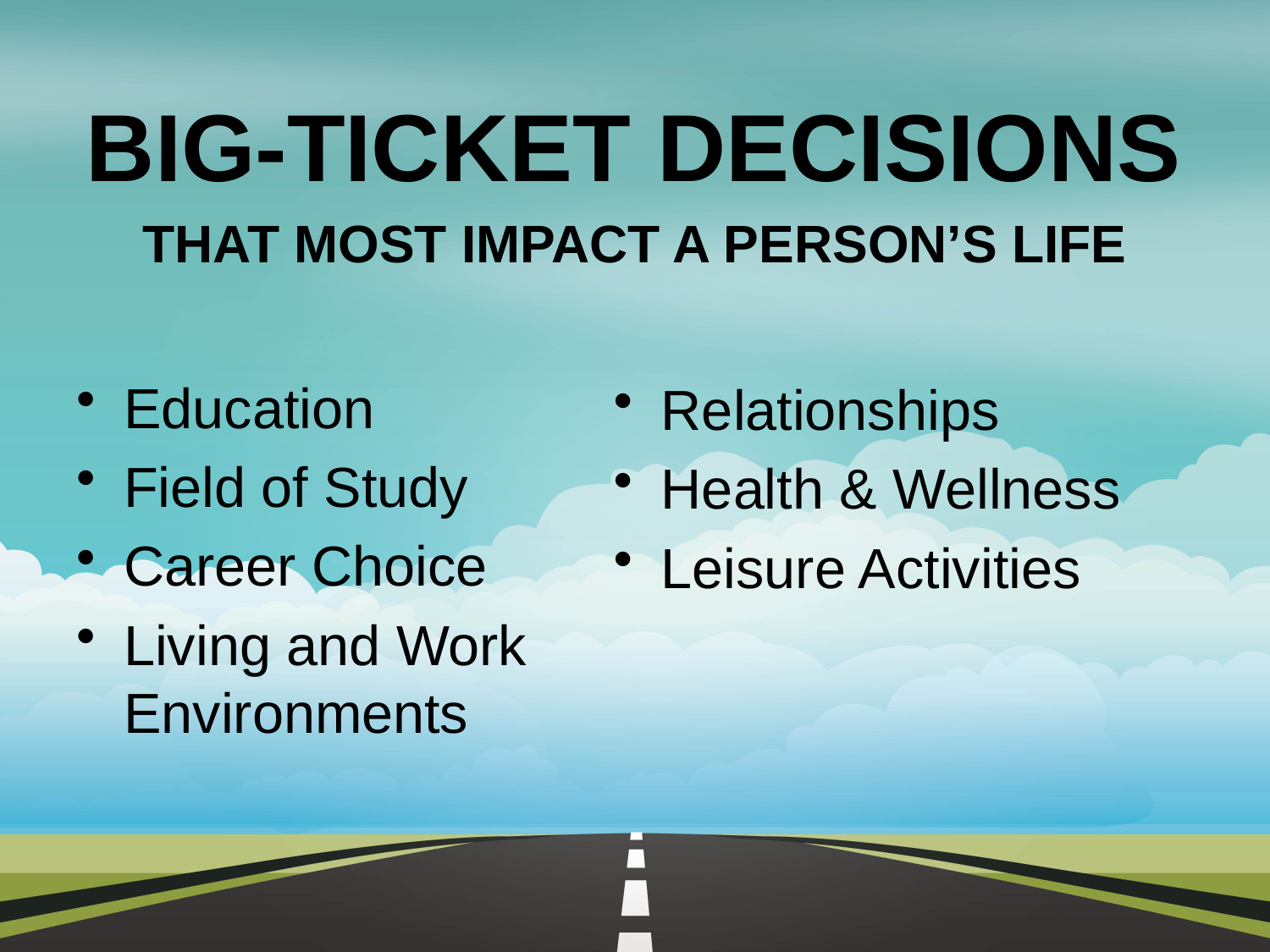

# BIG-TICKET DECISIONS
THAT MOST IMPACT A PERSON’S LIFE
Education
Field of Study
Career Choice
Living and Work Environments

Relationships
Health & Wellness
Leisure Activities